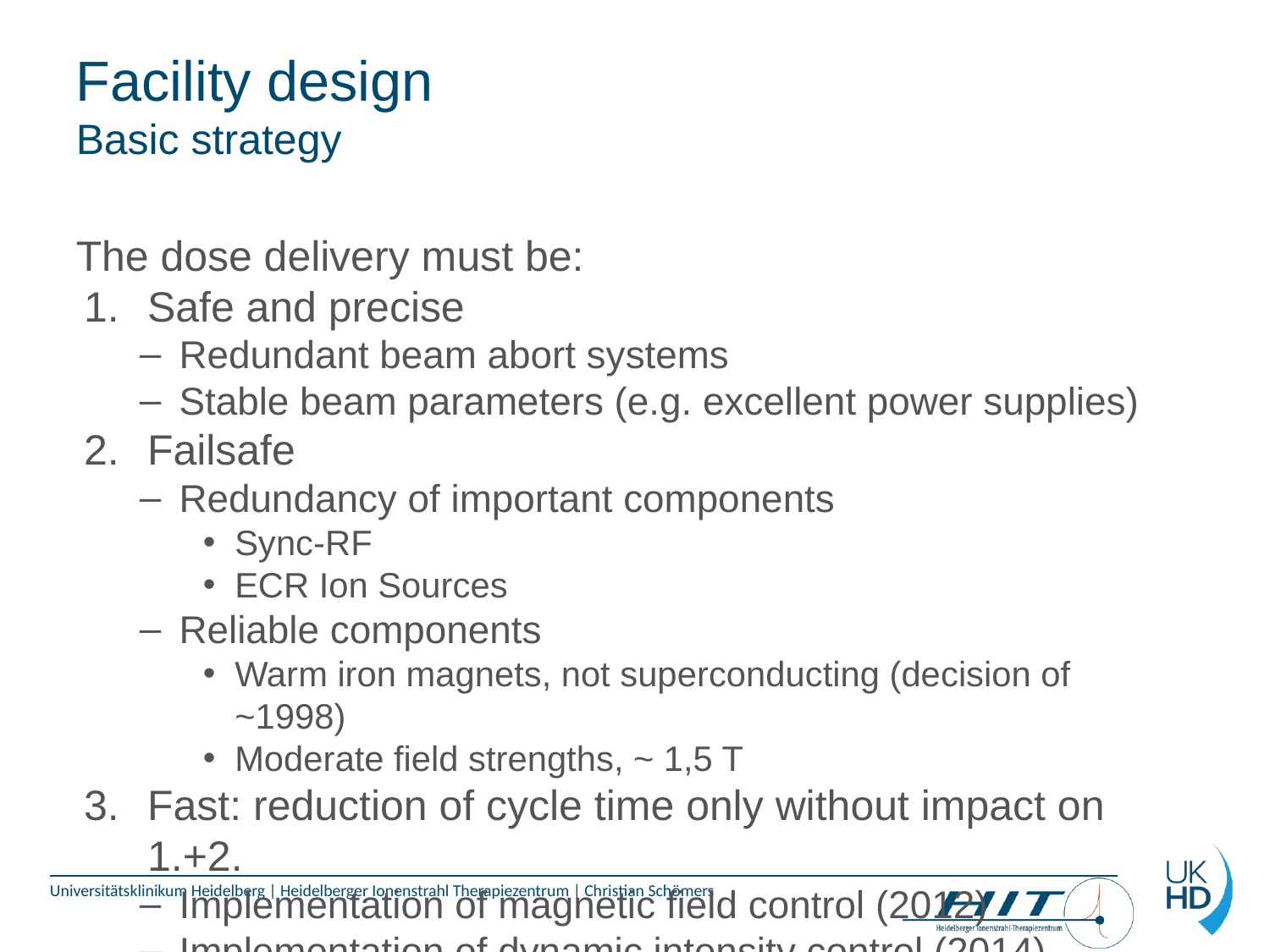

# Facility design Basic strategy
The dose delivery must be:
Safe and precise
Redundant beam abort systems
Stable beam parameters (e.g. excellent power supplies)
Failsafe
Redundancy of important components
Sync-RF
ECR Ion Sources
Reliable components
Warm iron magnets, not superconducting (decision of ~1998)
Moderate field strengths, ~ 1,5 T
Fast: reduction of cycle time only without impact on 1.+2.
Implementation of magnetic field control (2012)
Implementation of dynamic intensity control (2014)